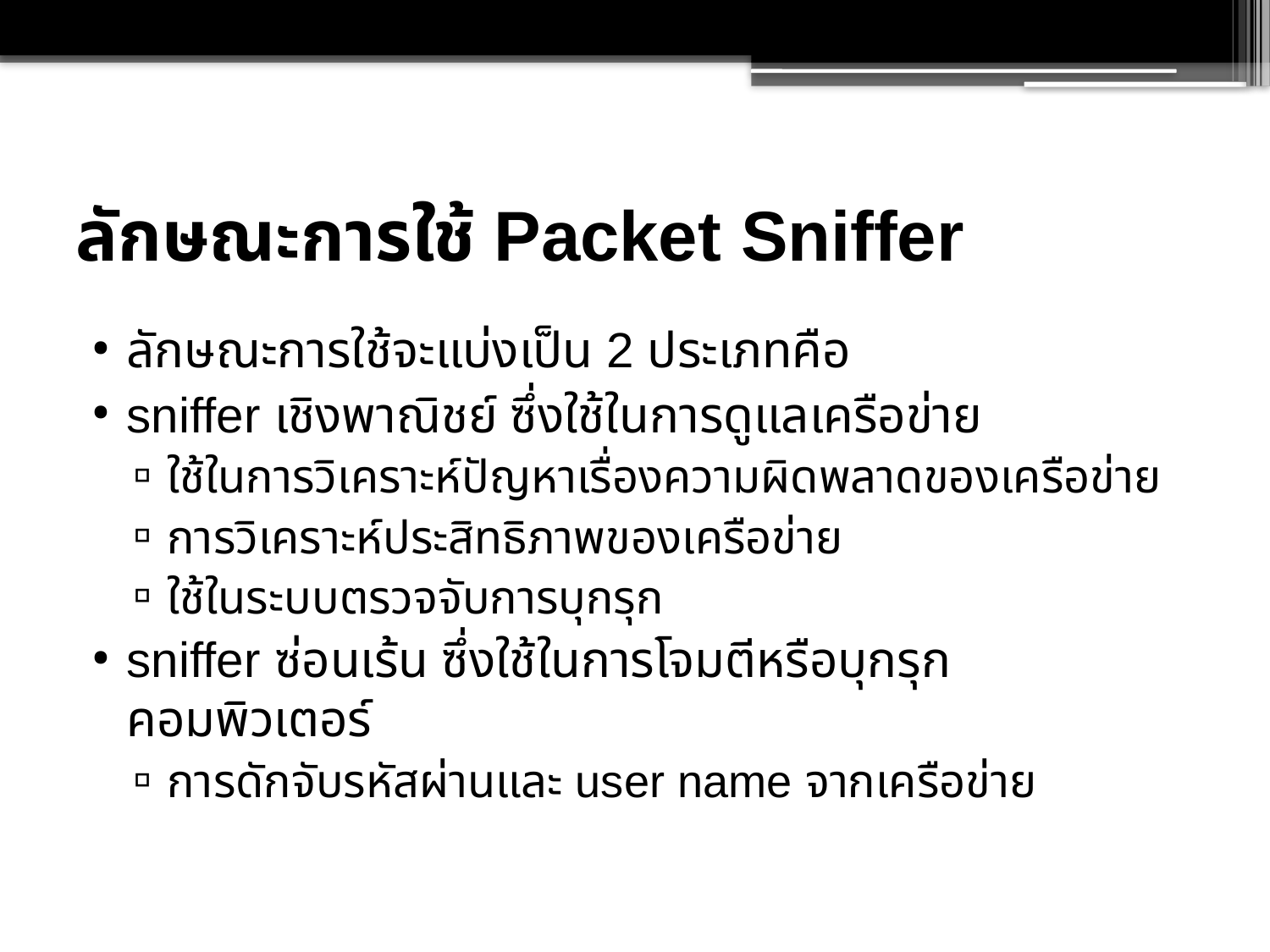

# ลักษณะการใช้ Packet Sniffer
ลักษณะการใช้จะแบ่งเป็น 2 ประเภทคือ
sniffer เชิงพาณิชย์ ซึ่งใช้ในการดูแลเครือข่าย
ใช้ในการวิเคราะห์ปัญหาเรื่องความผิดพลาดของเครือข่าย
การวิเคราะห์ประสิทธิภาพของเครือข่าย
ใช้ในระบบตรวจจับการบุกรุก
sniffer ซ่อนเร้น ซึ่งใช้ในการโจมตีหรือบุกรุกคอมพิวเตอร์
การดักจับรหัสผ่านและ user name จากเครือข่าย